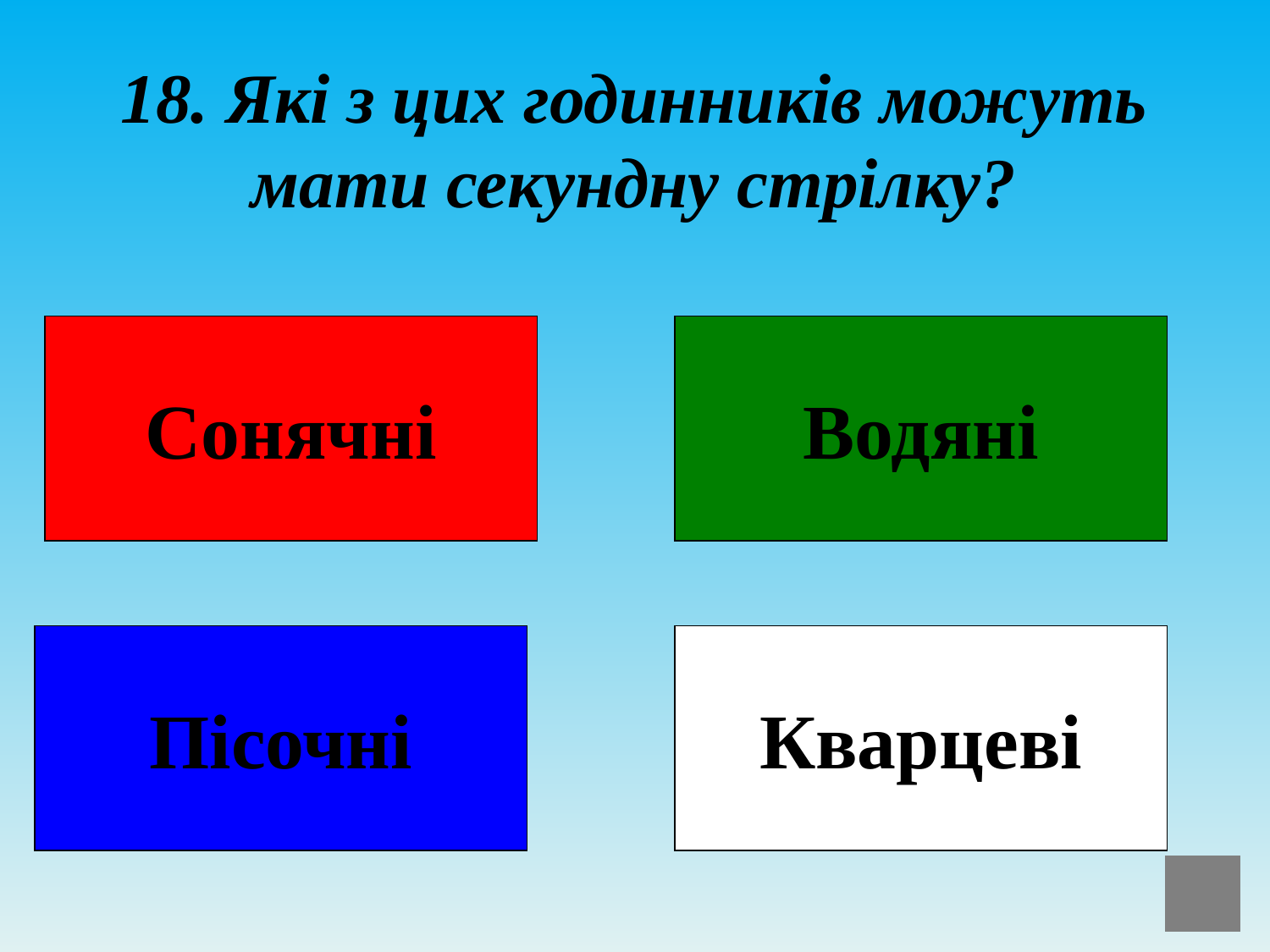

# 18. Які з цих годинників можуть мати секундну стрілку?
Сонячні
Водяні
Пісочні
Кварцеві